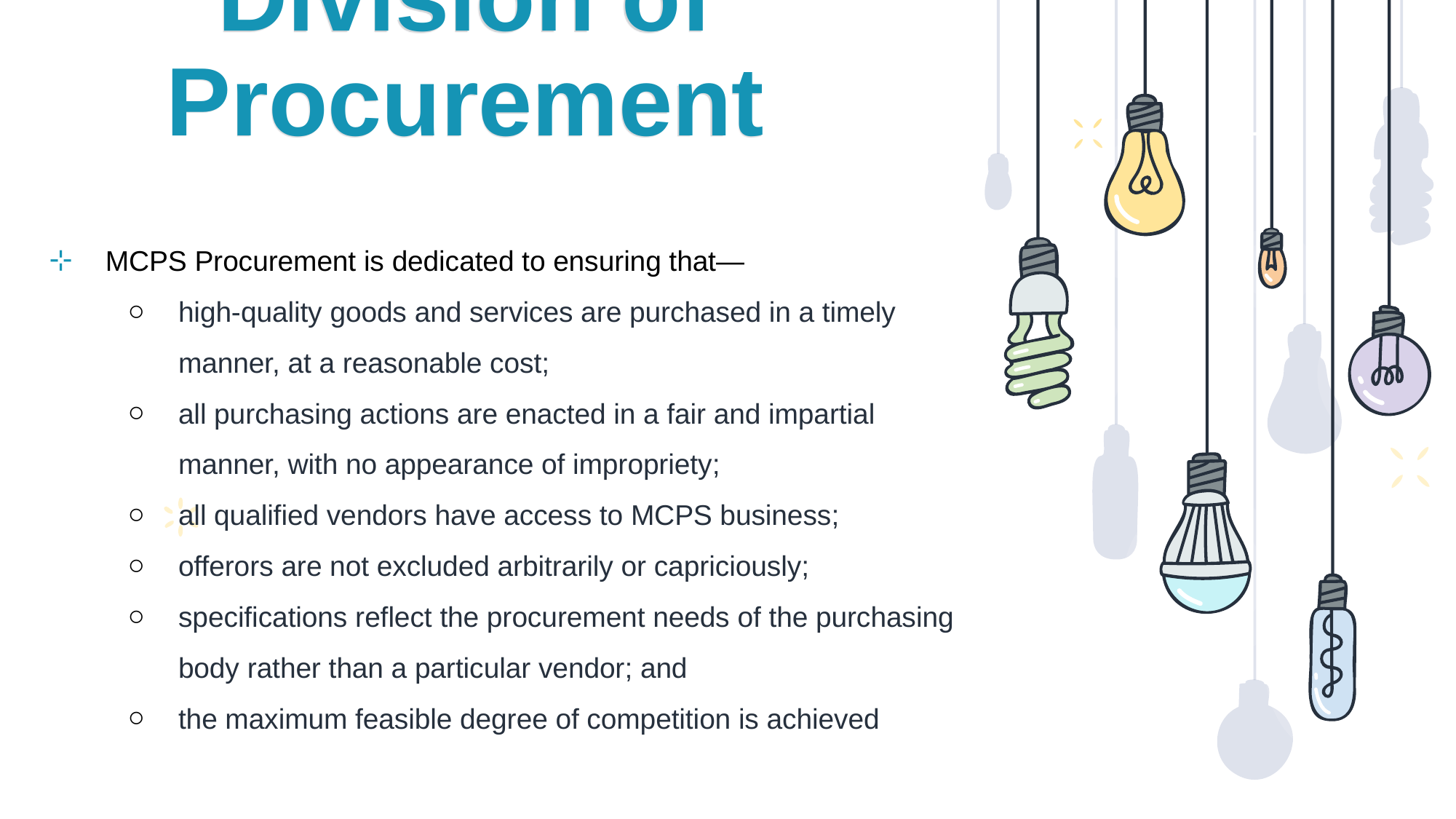

# Division of Procurement
MCPS Procurement is dedicated to ensuring that—
high-quality goods and services are purchased in a timely manner, at a reasonable cost;
all purchasing actions are enacted in a fair and impartial manner, with no appearance of impropriety;
all qualified vendors have access to MCPS business;
offerors are not excluded arbitrarily or capriciously;
specifications reflect the procurement needs of the purchasing body rather than a particular vendor; and
the maximum feasible degree of competition is achieved